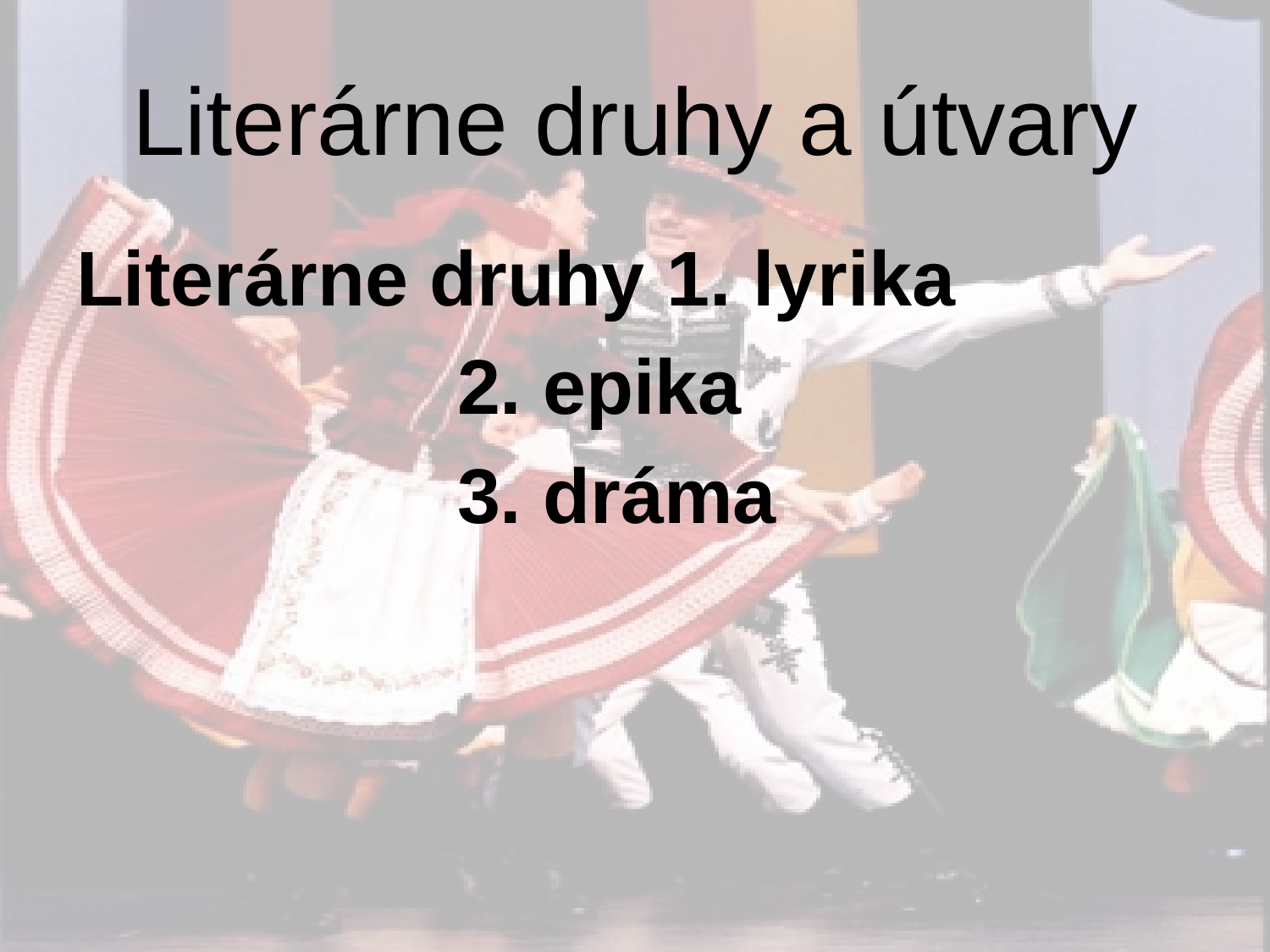

# Literárne druhy a útvary
Literárne druhy 1. lyrika
			2. epika
			3. dráma